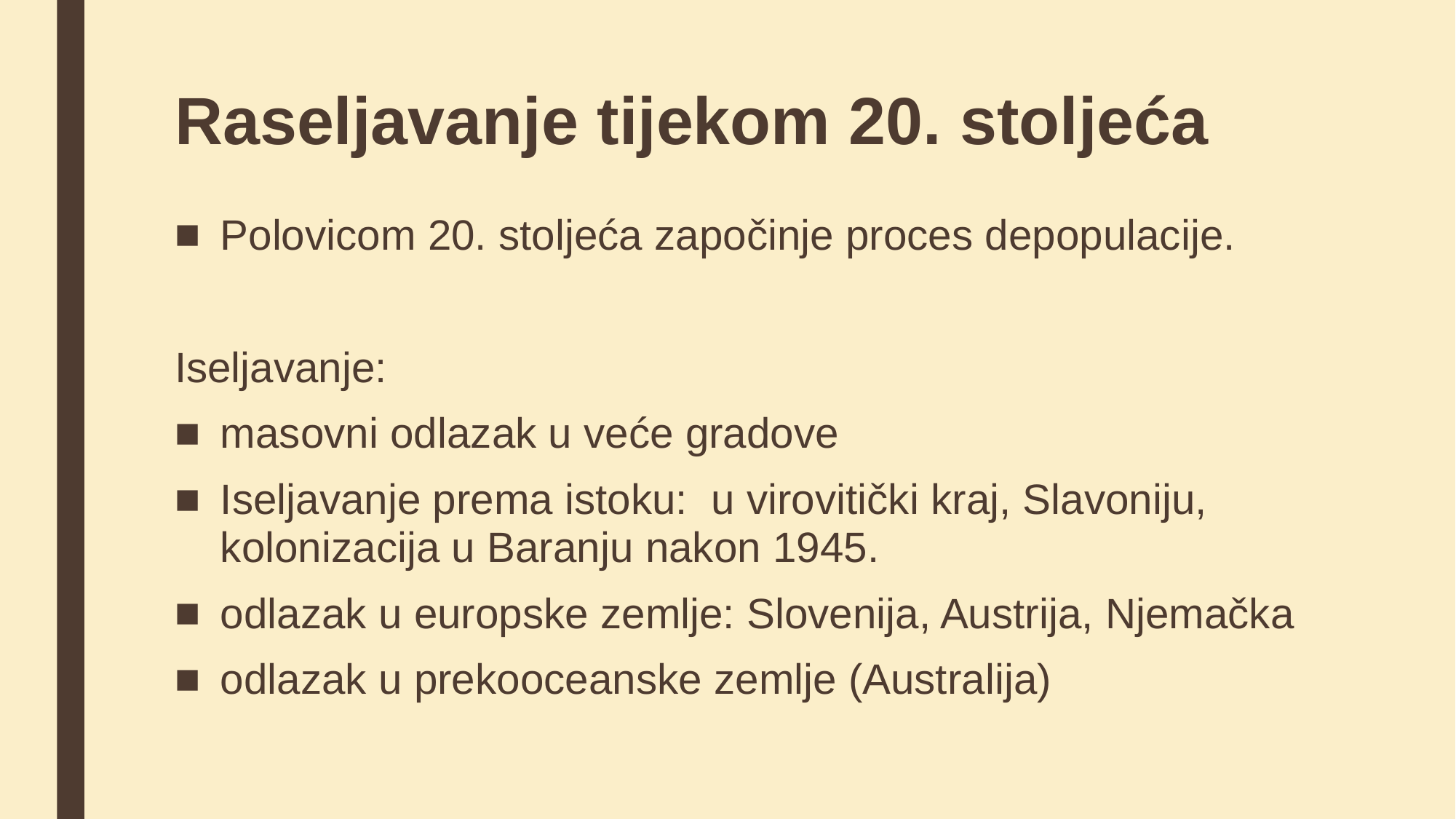

# Raseljavanje tijekom 20. stoljeća
Polovicom 20. stoljeća započinje proces depopulacije.

Iseljavanje:
masovni odlazak u veće gradove
Iseljavanje prema istoku:  u virovitički kraj, Slavoniju, kolonizacija u Baranju nakon 1945.
odlazak u europske zemlje: Slovenija, Austrija, Njemačka
odlazak u prekooceanske zemlje (Australija)